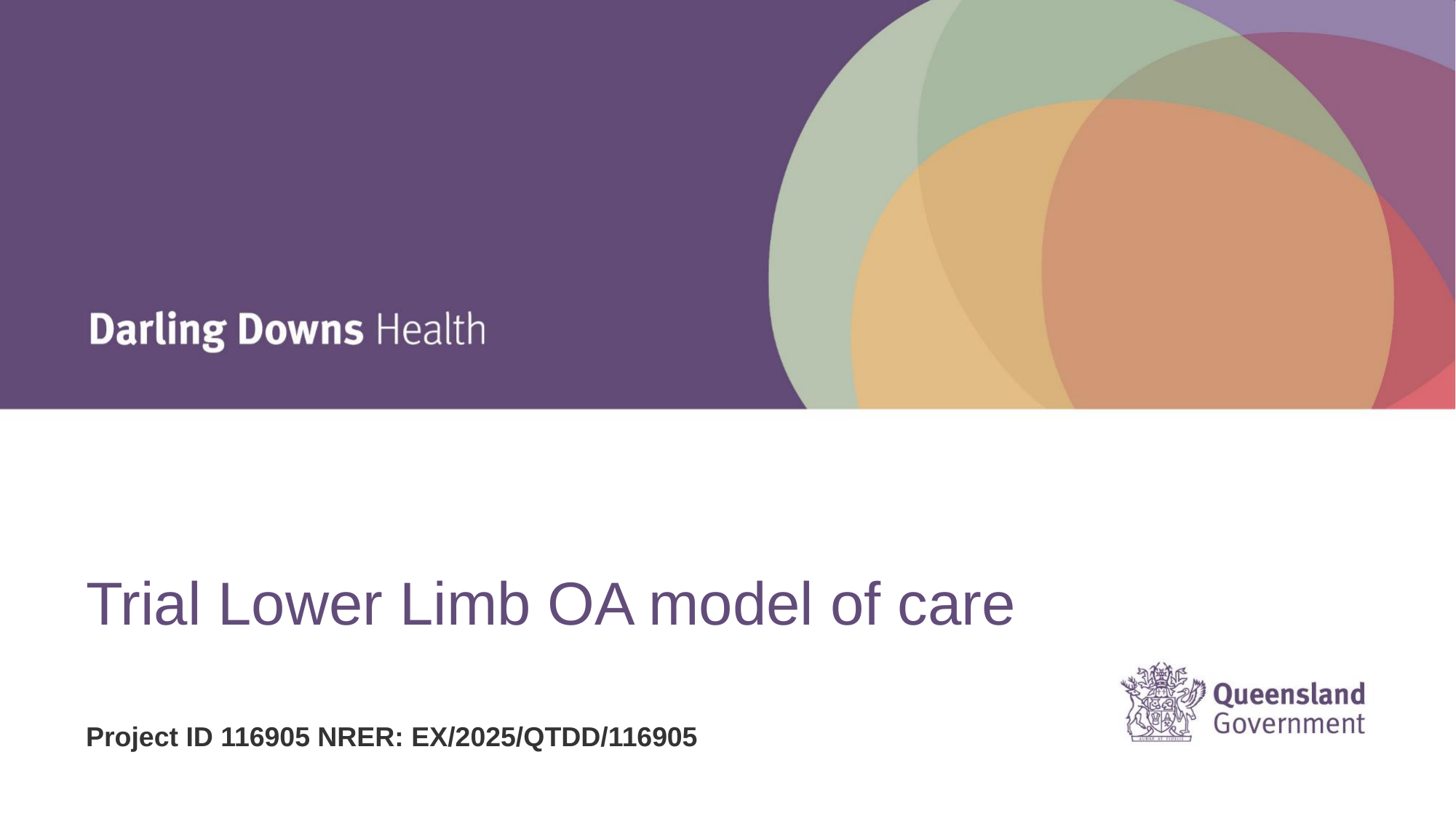

# Trial Lower Limb OA model of care Project ID 116905 NRER: EX/2025/QTDD/116905